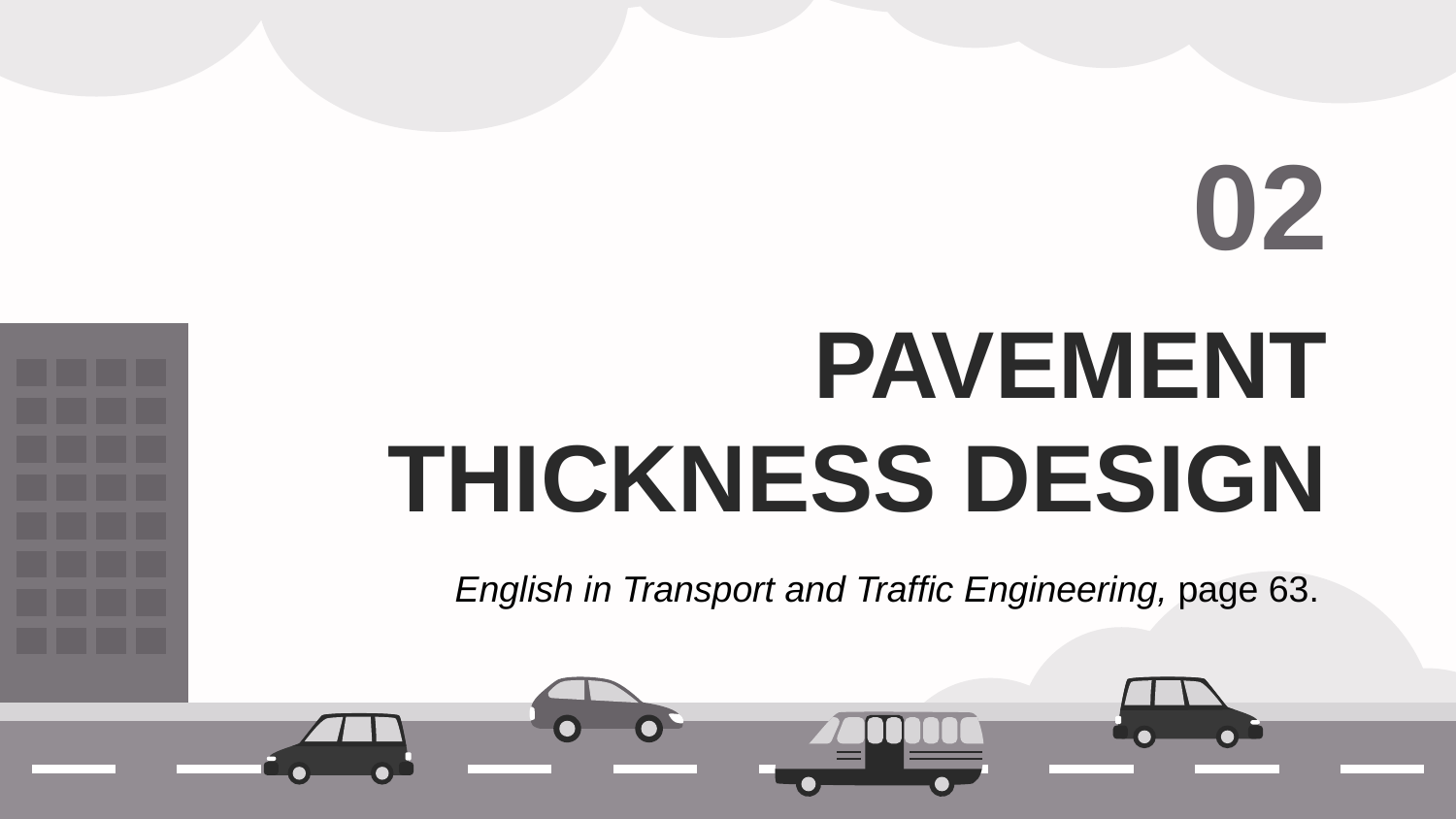

02
# PAVEMENT THICKNESS DESIGN
English in Transport and Traffic Engineering, page 63.